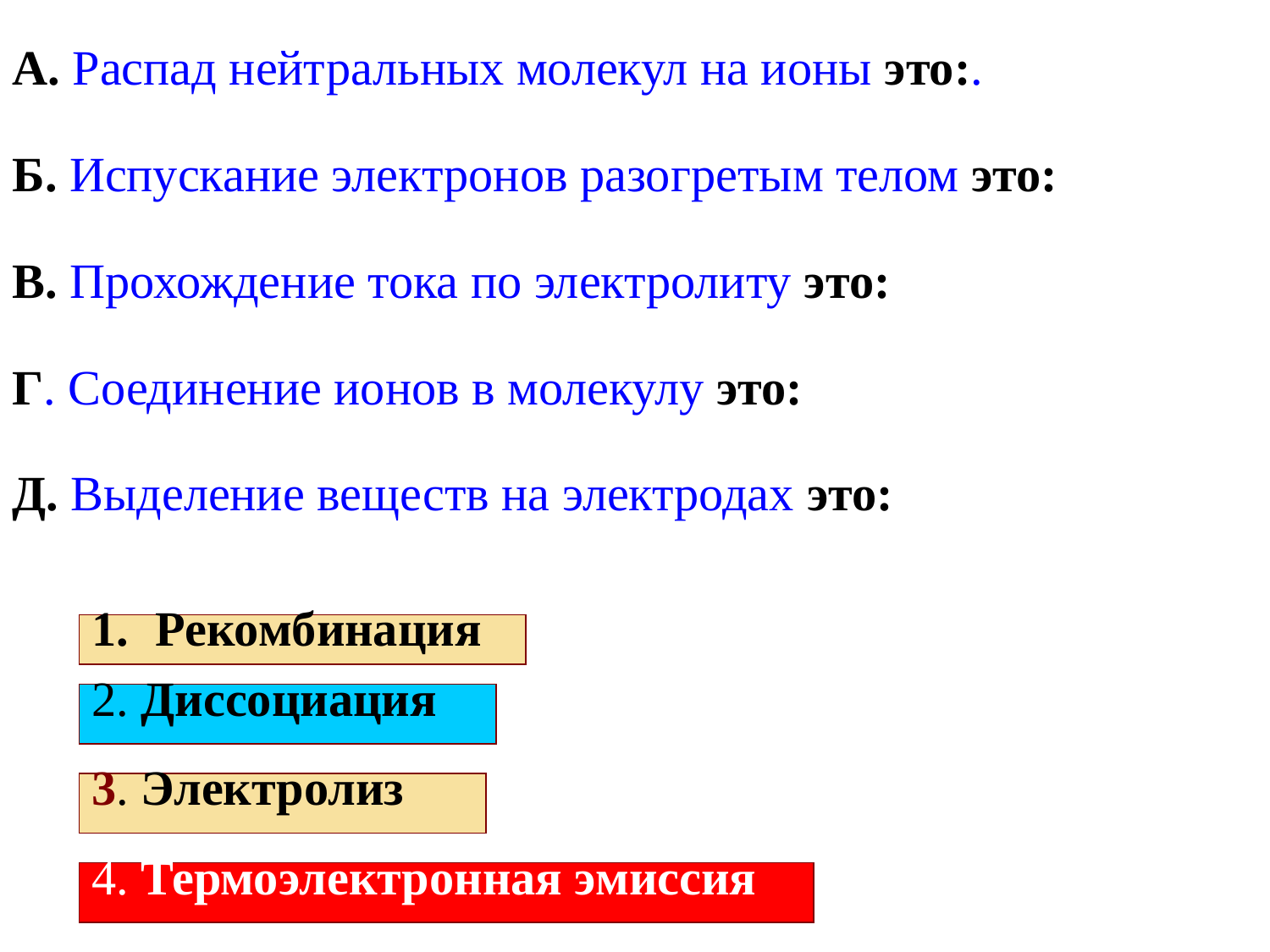

А. Распад нейтральных молекул на ионы это:.
Б. Испускание электронов разогретым телом это:
В. Прохождение тока по электролиту это:
Г. Соединение ионов в молекулу это:
Д. Выделение веществ на электродах это:
Рекомбинация
2. Диссоциация
3. Электролиз
4. Термоэлектронная эмиссия